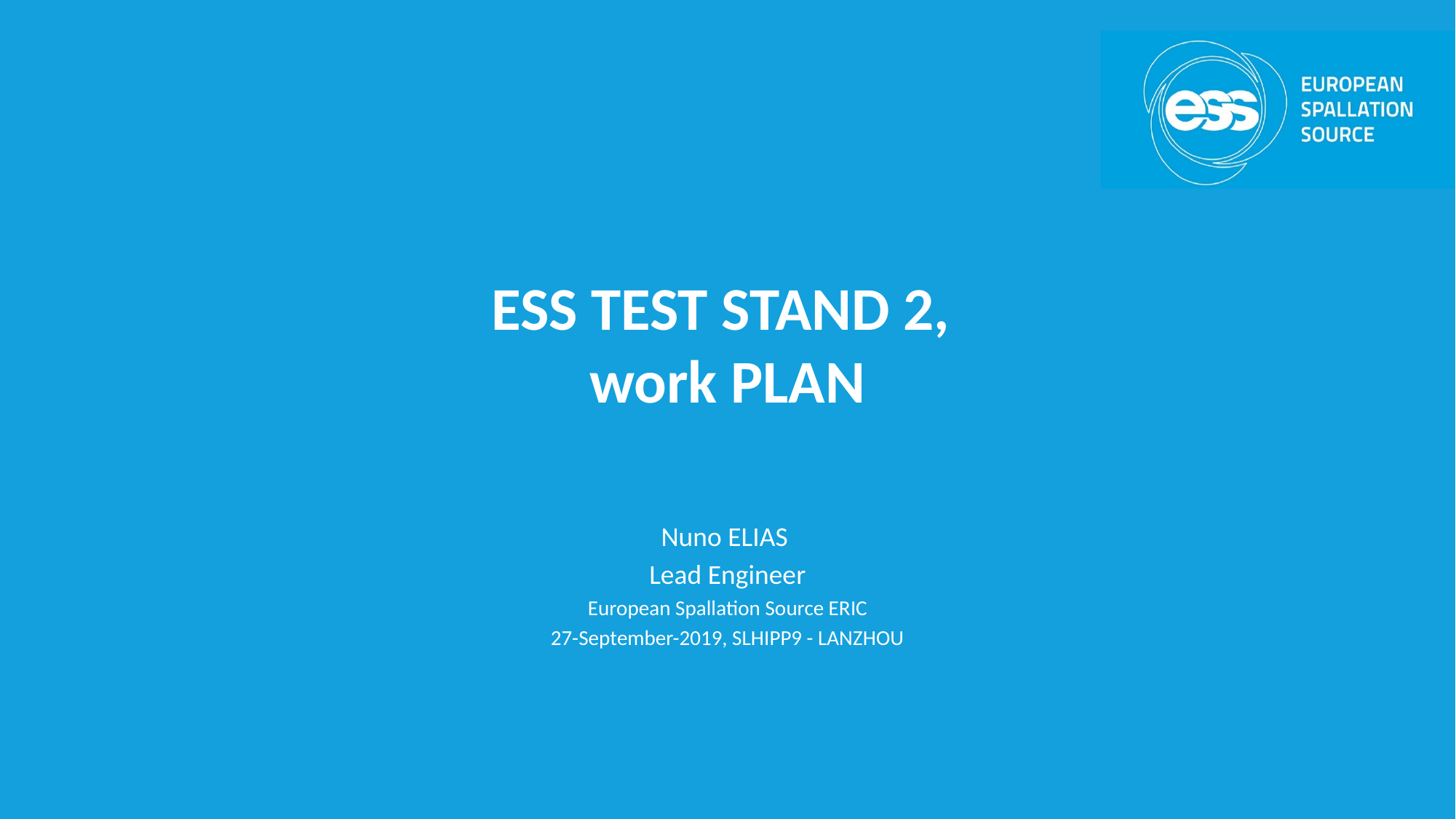

# ESS TEST STAND 2, work PLAN

Nuno ELIAS
Lead Engineer
European Spallation Source ERIC
27-September-2019, SLHIPP9 - LANZHOU